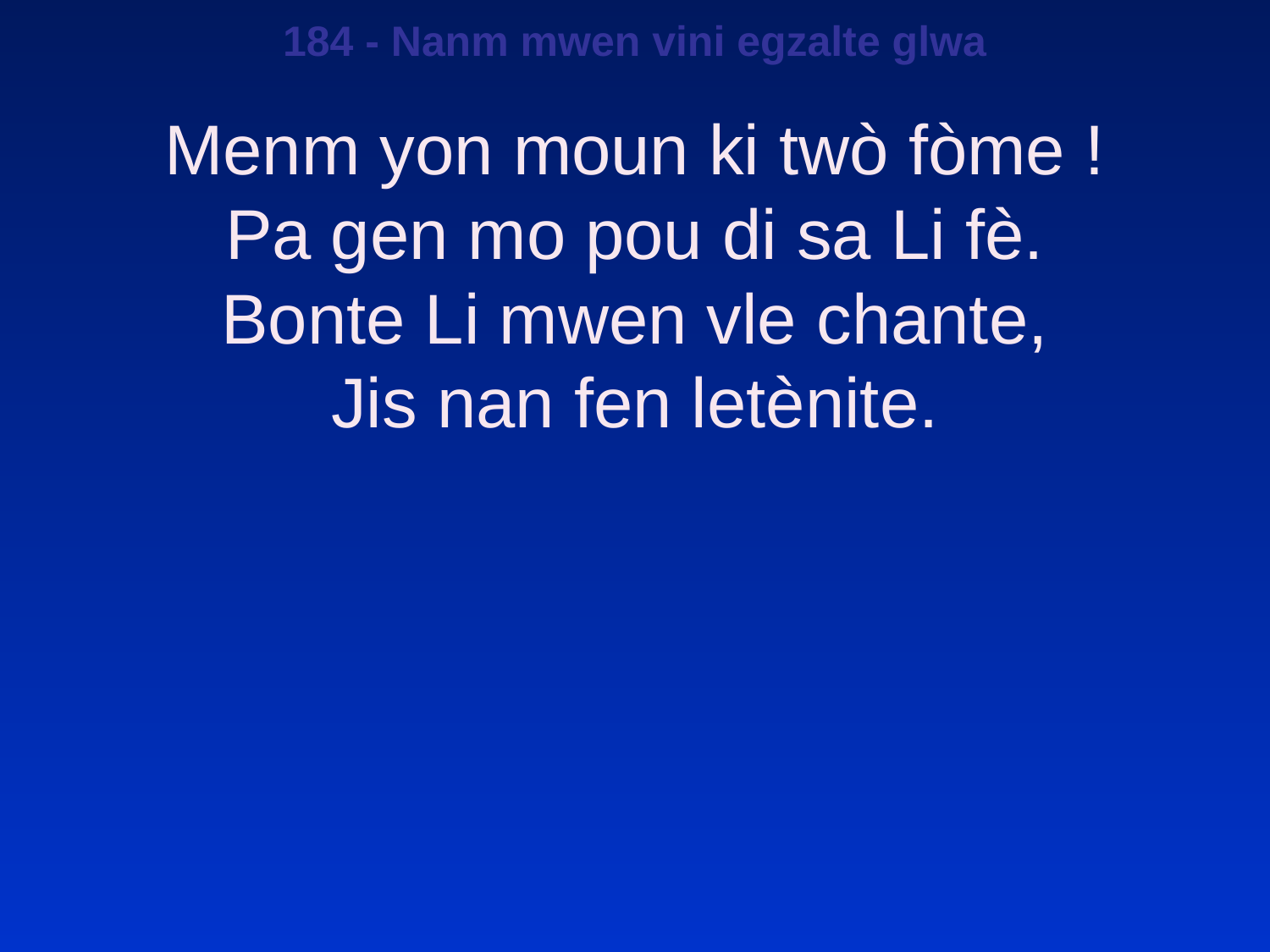

184 - Nanm mwen vini egzalte glwa
Menm yon moun ki twò fòme !
Pa gen mo pou di sa Li fè.
Bonte Li mwen vle chante,
Jis nan fen letènite.